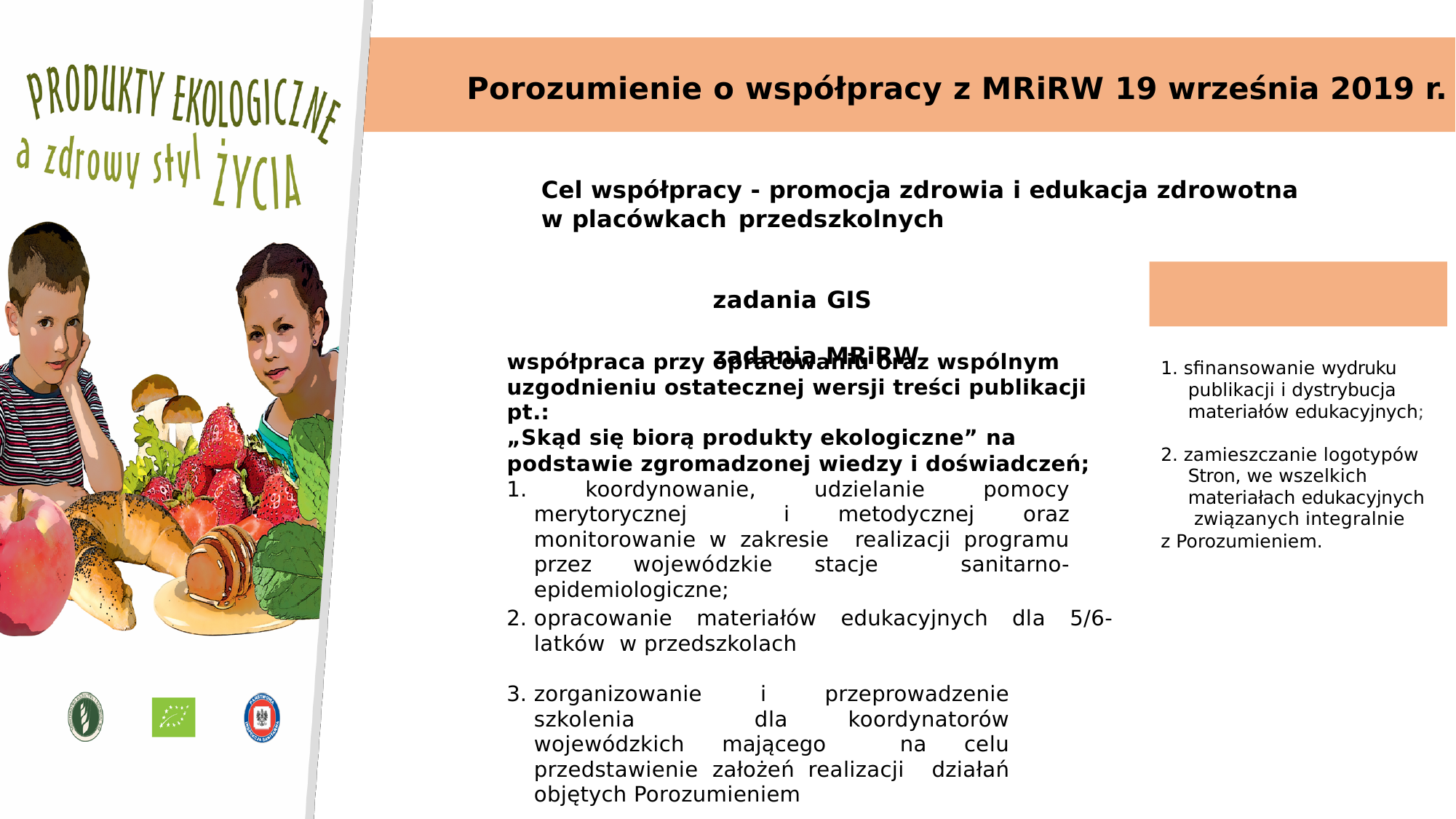

# Porozumienie o współpracy z MRiRW 19 września 2019 r.
Cel współpracy - promocja zdrowia i edukacja zdrowotna  w placówkach przedszkolnych

zadania GIS	zadania MRiRW

współpraca przy opracowaniu oraz wspólnym
uzgodnieniu ostatecznej wersji treści publikacji pt.:
„Skąd się biorą produkty ekologiczne” na
podstawie zgromadzonej wiedzy i doświadczeń;
1. sfinansowanie wydruku  publikacji i dystrybucja  materiałów edukacyjnych;
2. zamieszczanie logotypów  Stron, we wszelkich  materiałach edukacyjnych  związanych integralnie
z Porozumieniem.
1. koordynowanie, udzielanie pomocy merytorycznej  i metodycznej oraz monitorowanie w zakresie  realizacji programu przez wojewódzkie stacje  sanitarno-epidemiologiczne;
opracowanie materiałów edukacyjnych dla 5/6-latków  w przedszkolach

zorganizowanie i przeprowadzenie szkolenia  dla koordynatorów wojewódzkich mającego  na celu przedstawienie założeń realizacji  działań objętych Porozumieniem